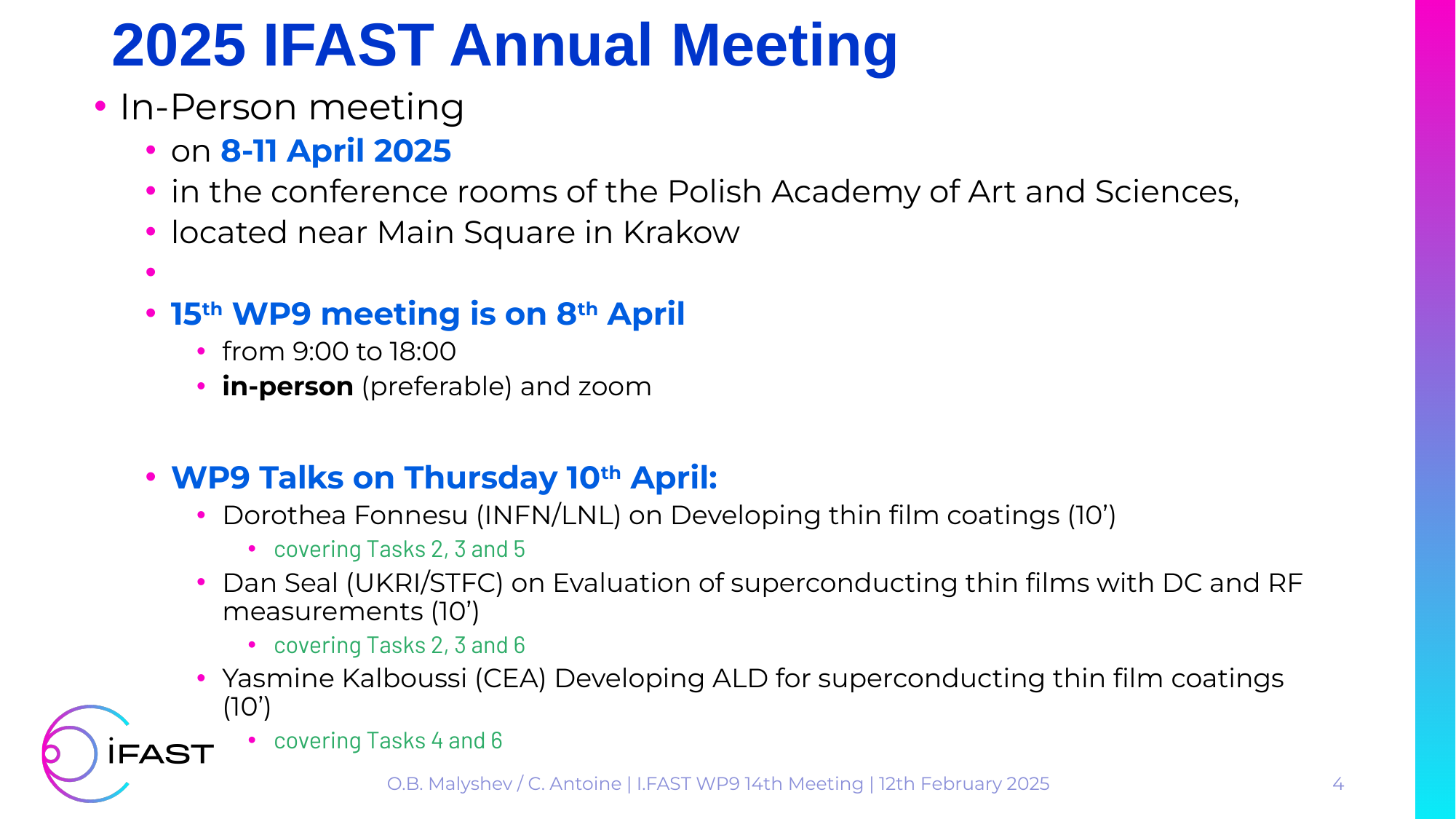

# 2025 IFAST Annual Meeting
In-Person meeting
on 8-11 April 2025
in the conference rooms of the Polish Academy of Art and Sciences,
located near Main Square in Krakow

15th WP9 meeting is on 8th April
from 9:00 to 18:00
in-person (preferable) and zoom

WP9 Talks on Thursday 10th April:
Dorothea Fonnesu (INFN/LNL) on Developing thin film coatings (10’)
covering Tasks 2, 3 and 5
Dan Seal (UKRI/STFC) on Evaluation of superconducting thin films with DC and RF measurements (10’)
covering Tasks 2, 3 and 6
Yasmine Kalboussi (CEA) Developing ALD for superconducting thin film coatings (10’)
covering Tasks 4 and 6

O.B. Malyshev / C. Antoine | I.FAST WP9 14th Meeting | 12th February 2025
4